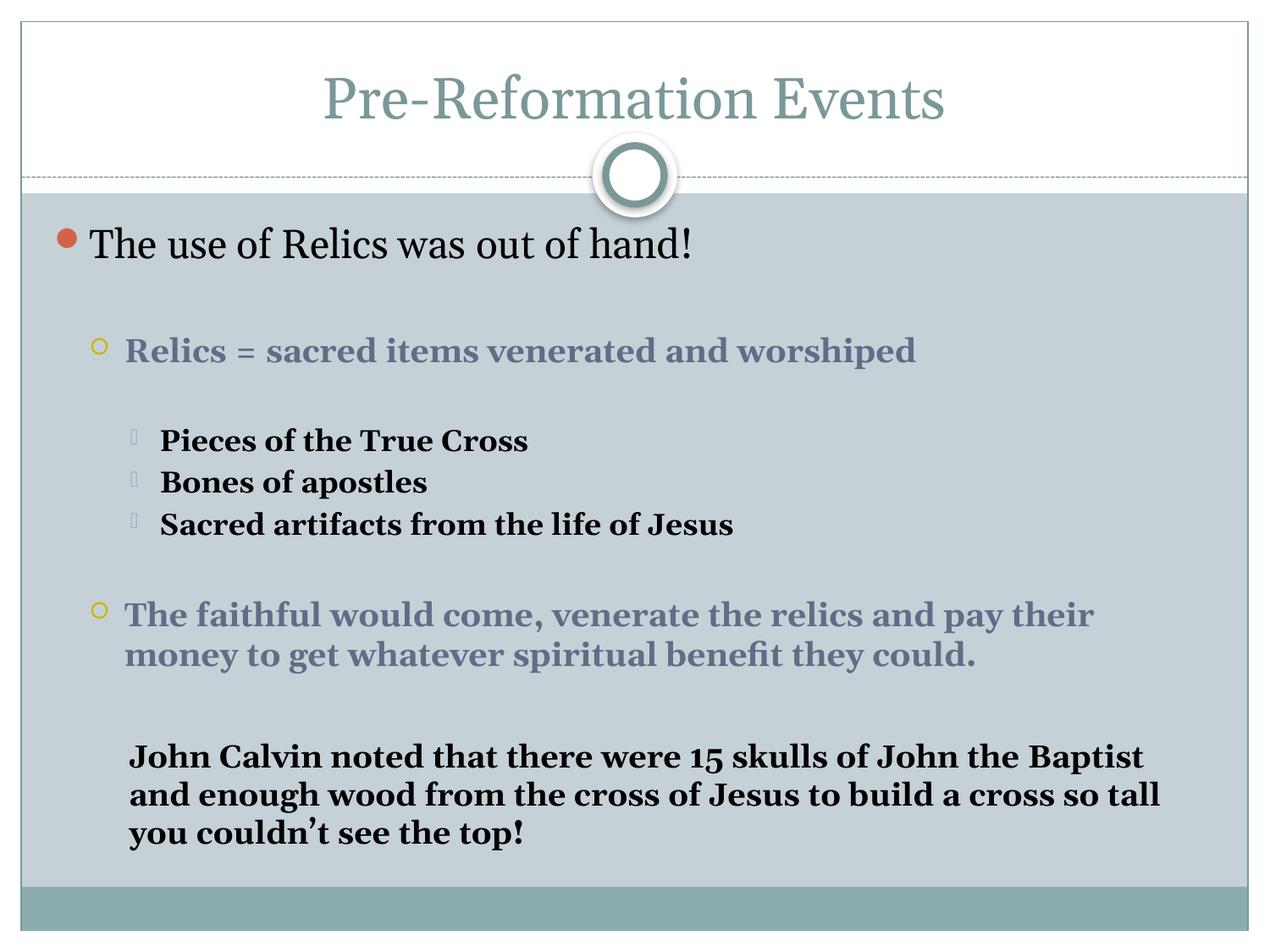

# Pre-Reformation Events
The use of Relics was out of hand!

Relics = sacred items venerated and worshiped

Pieces of the True Cross
Bones of apostles
Sacred artifacts from the life of Jesus

The faithful would come, venerate the relics and pay their money to get whatever spiritual benefit they could.

John Calvin noted that there were 15 skulls of John the Baptist and enough wood from the cross of Jesus to build a cross so tall you couldn’t see the top!